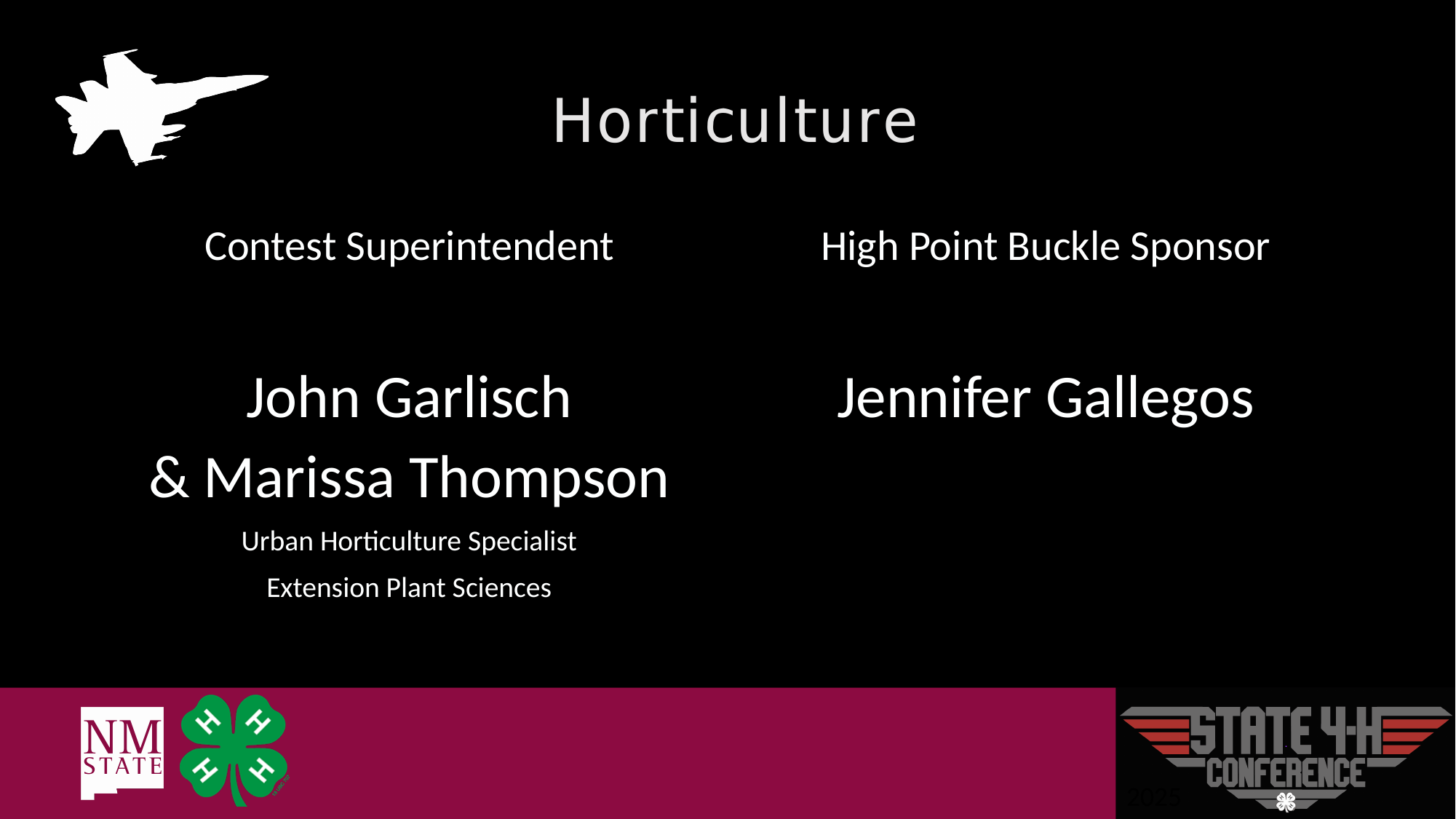

# Horticulture
Contest Superintendent

John Garlisch
& Marissa Thompson
Urban Horticulture Specialist
Extension Plant Sciences
High Point Buckle Sponsor

Jennifer Gallegos